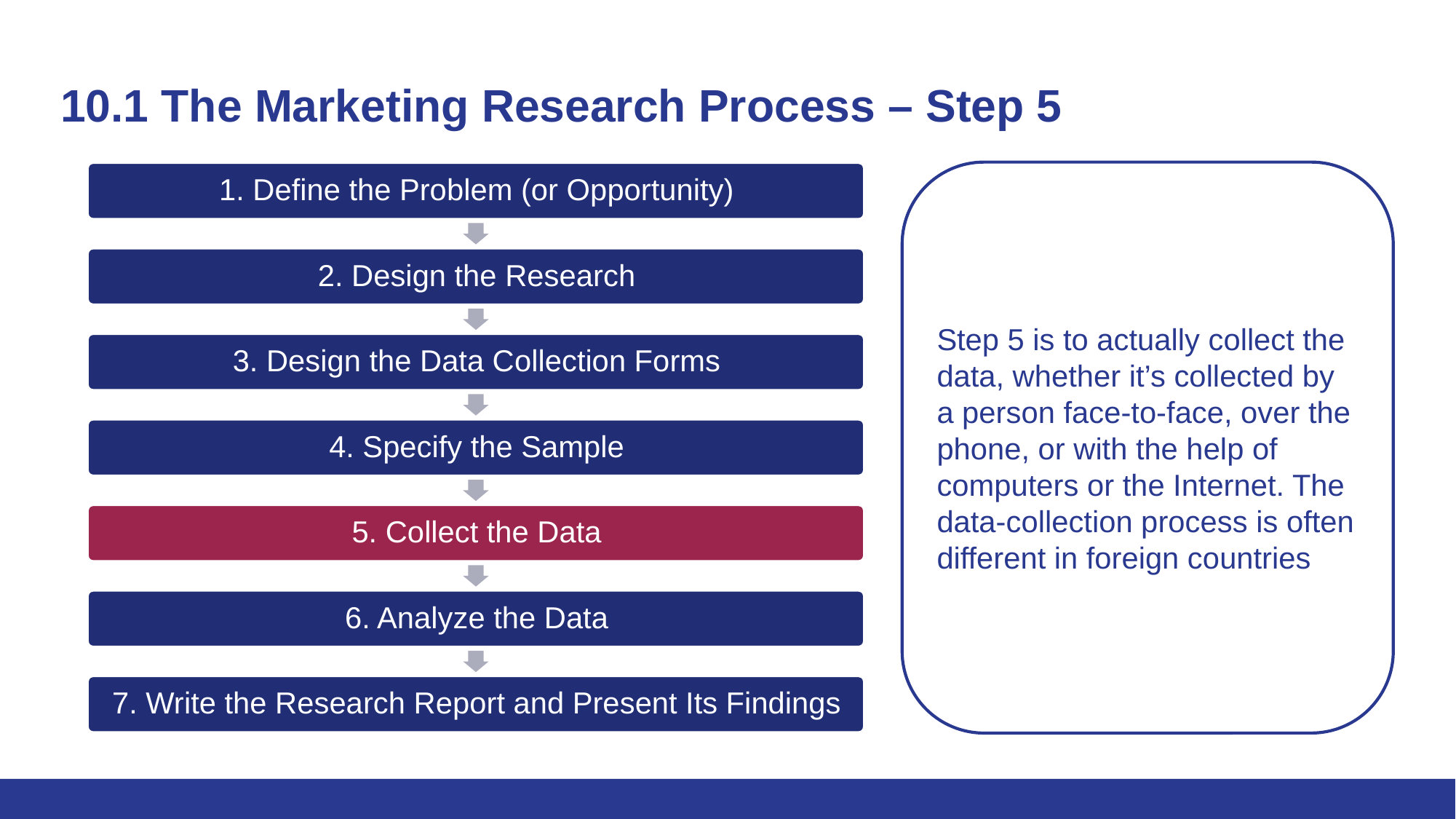

# 10.1 The Marketing Research Process – Step 5
1. Define the Problem (or Opportunity)

2. Design the Research

3. Design the Data Collection Forms

4. Specify the Sample

5. Collect the Data

6. Analyze the Data

7. Write the Research Report and Present Its Findings
Step 5 is to actually collect the data, whether it’s collected by a person face-to-face, over the phone, or with the help of computers or the Internet. The data-collection process is often different in foreign countries